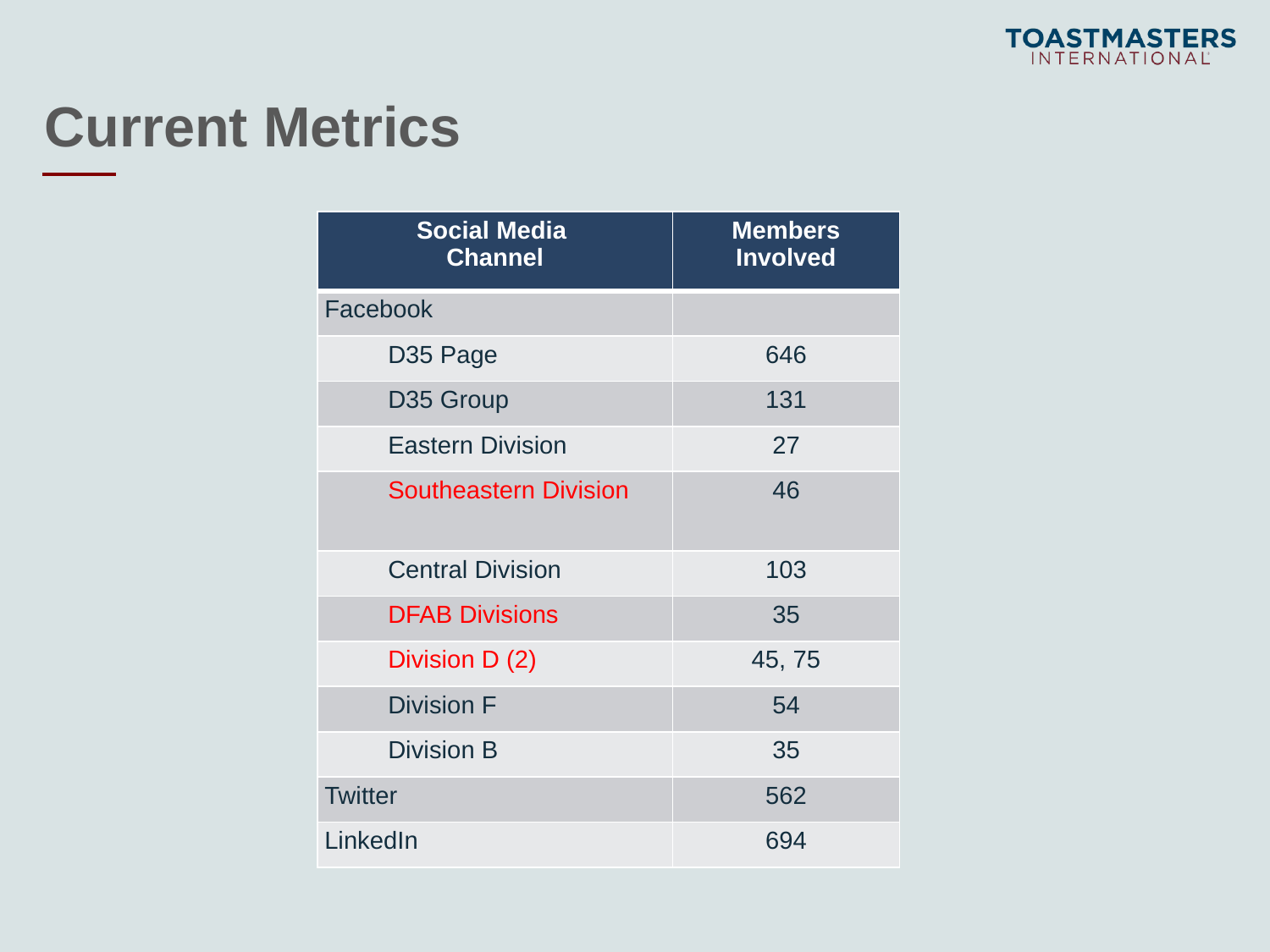

# Current Metrics
| Social Media Channel | Members Involved |
| --- | --- |
| Facebook |  |
| D35 Page | 646 |
| D35 Group | 131 |
| Eastern Division | 27 |
| Southeastern Division | 46 |
| Central Division | 103 |
| DFAB Divisions | 35 |
| Division D (2) | 45, 75 |
| Division F | 54 |
| Division B | 35 |
| Twitter | 562 |
| LinkedIn | 694 |